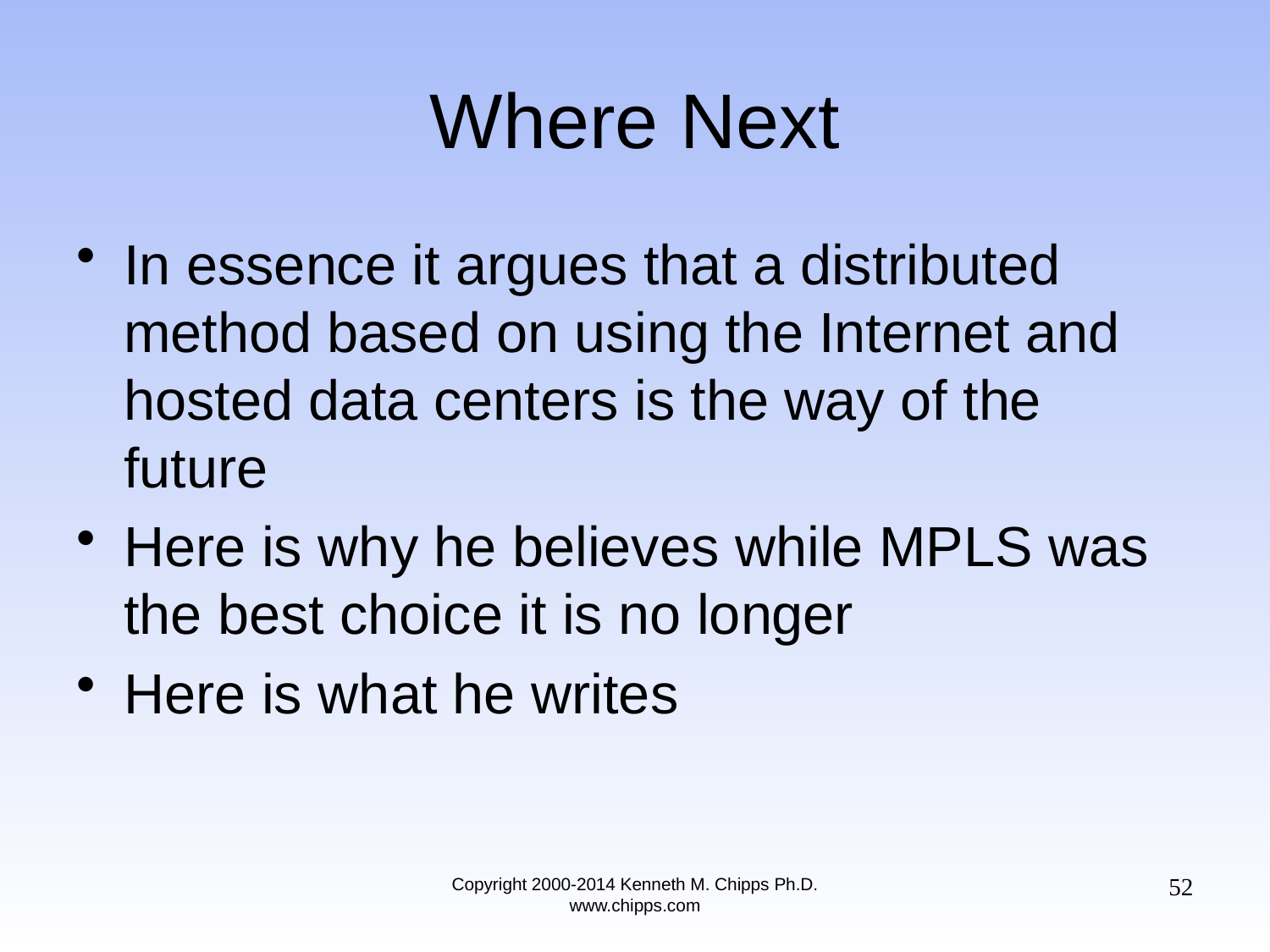

# Where Next
In essence it argues that a distributed method based on using the Internet and hosted data centers is the way of the future
Here is why he believes while MPLS was the best choice it is no longer
Here is what he writes
52
Copyright 2000-2014 Kenneth M. Chipps Ph.D. www.chipps.com